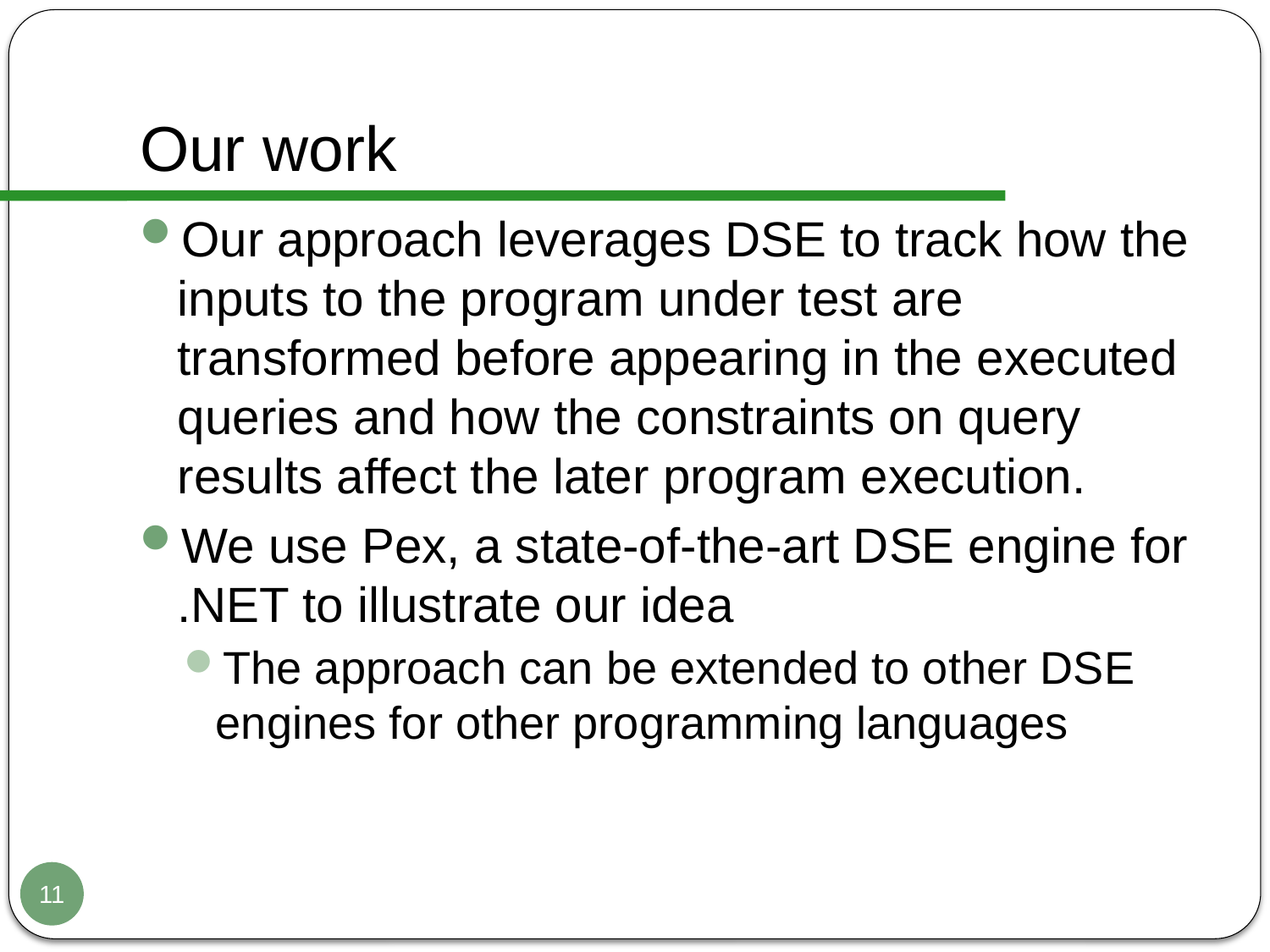

# Our work
Our approach leverages DSE to track how the inputs to the program under test are transformed before appearing in the executed queries and how the constraints on query results affect the later program execution.
We use Pex, a state-of-the-art DSE engine for .NET to illustrate our idea
The approach can be extended to other DSE engines for other programming languages

11